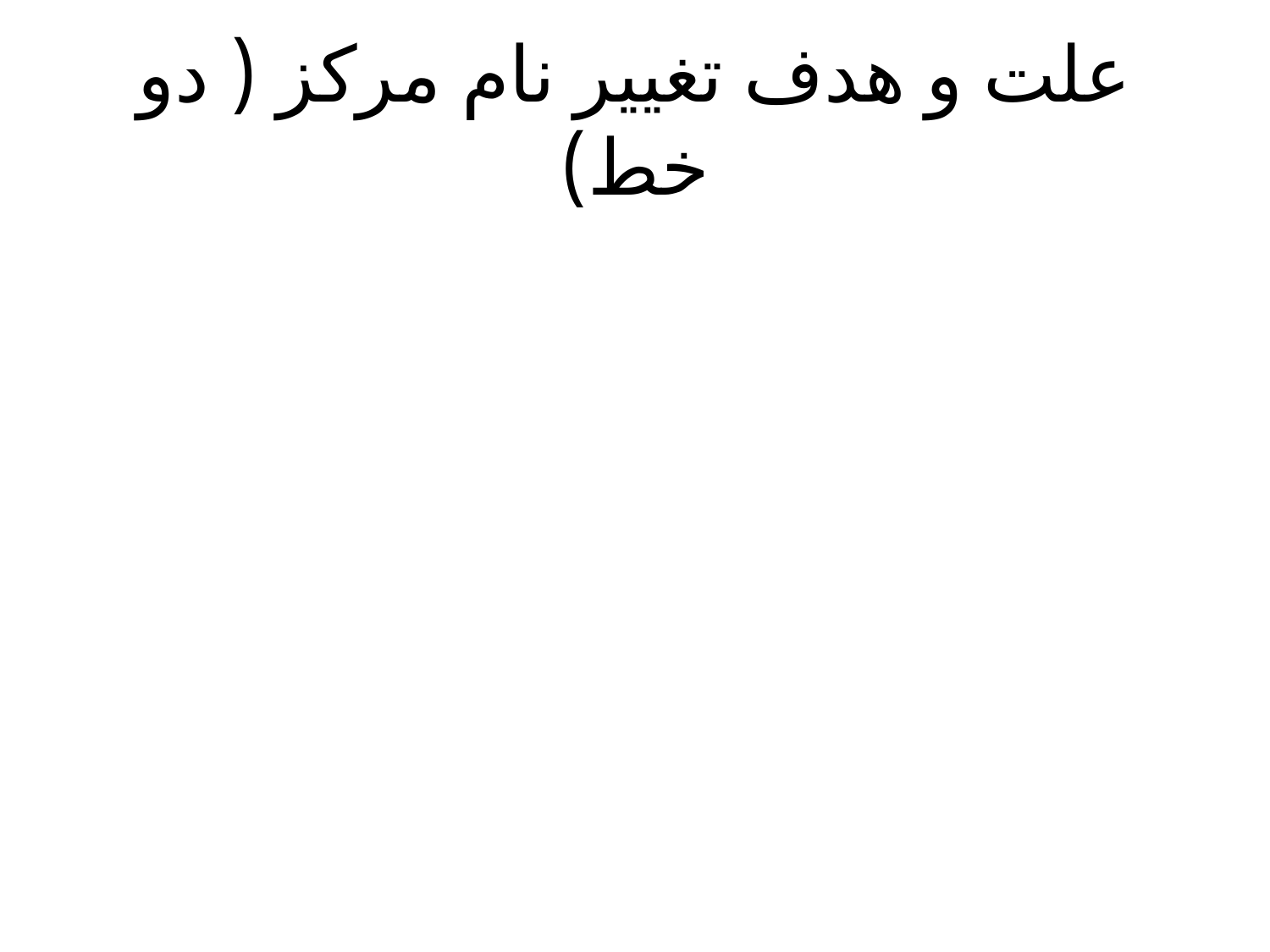

# علت و هدف تغییر نام مرکز ( دو خط)